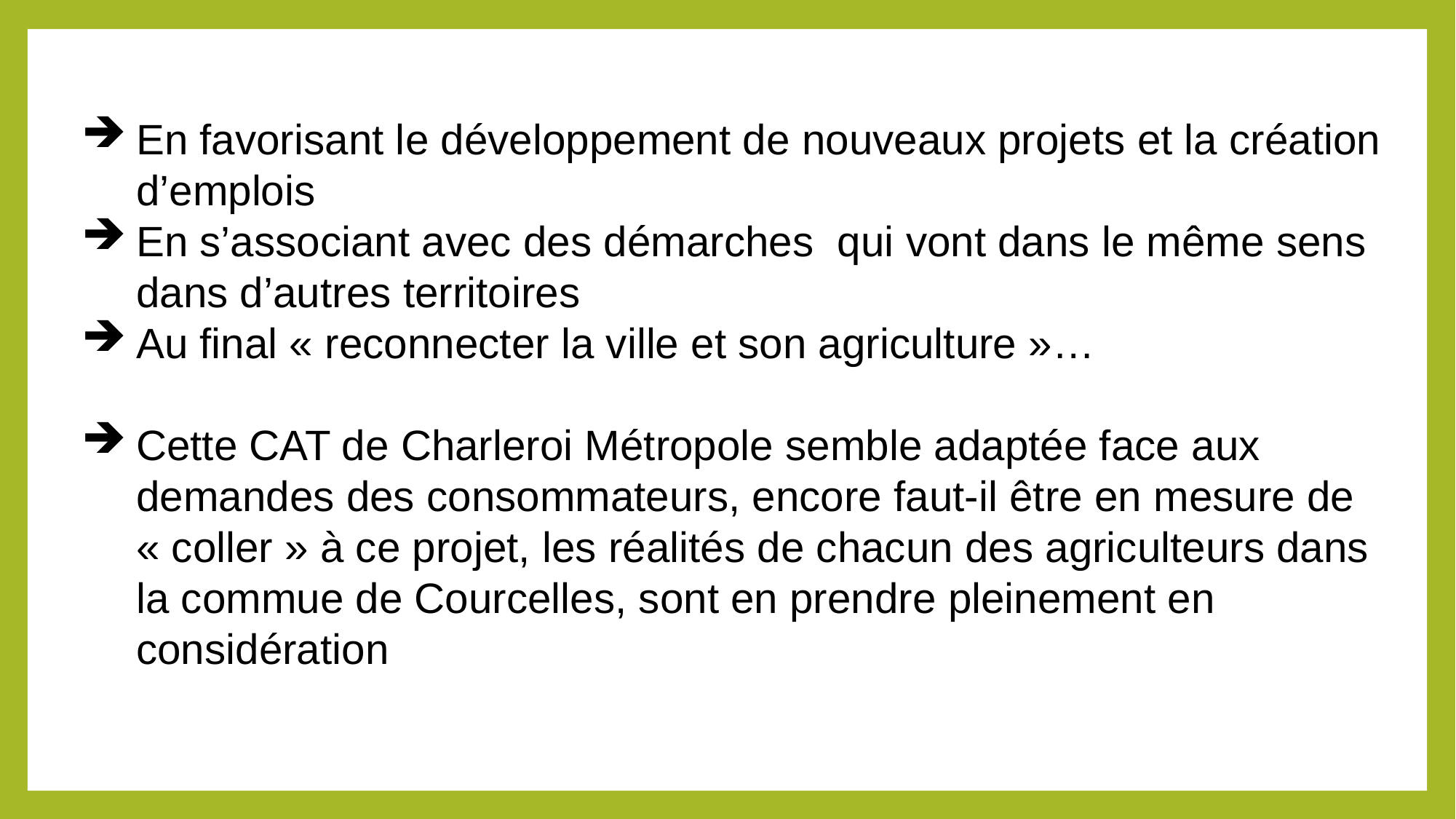

En favorisant le développement de nouveaux projets et la création d’emplois
En s’associant avec des démarches  qui vont dans le même sens dans d’autres territoires
Au final « reconnecter la ville et son agriculture »…

Cette CAT de Charleroi Métropole semble adaptée face aux demandes des consommateurs, encore faut-il être en mesure de « coller » à ce projet, les réalités de chacun des agriculteurs dans la commue de Courcelles, sont en prendre pleinement en considération